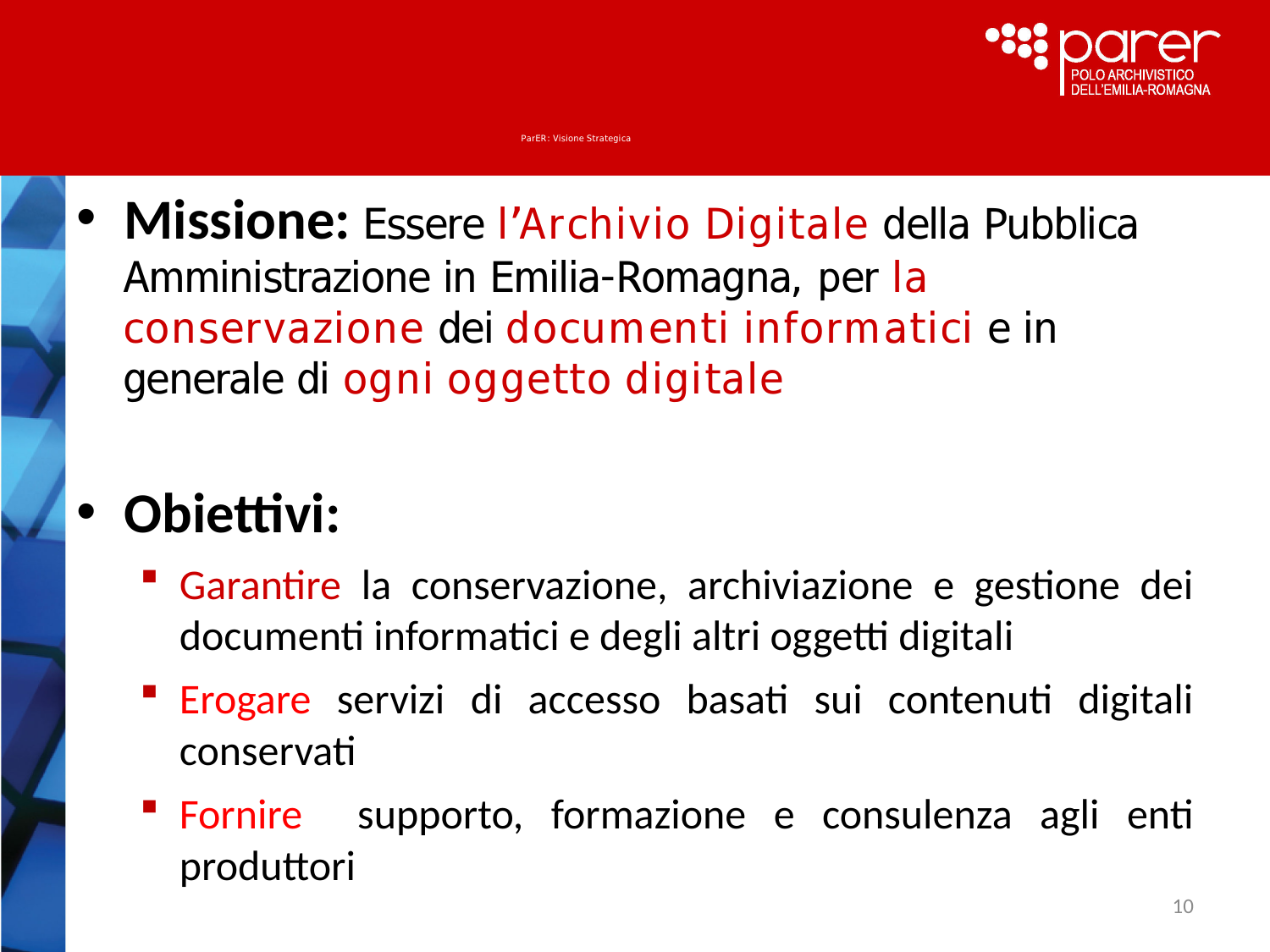

# ParER: Visione Strategica
Missione: Essere l’Archivio Digitale della Pubblica Amministrazione in Emilia-Romagna, per la conservazione dei documenti informatici e in generale di ogni oggetto digitale

Obiettivi:
Garantire la conservazione, archiviazione e gestione dei documenti informatici e degli altri oggetti digitali
Erogare servizi di accesso basati sui contenuti digitali conservati
Fornire  supporto, formazione e consulenza agli enti produttori

10